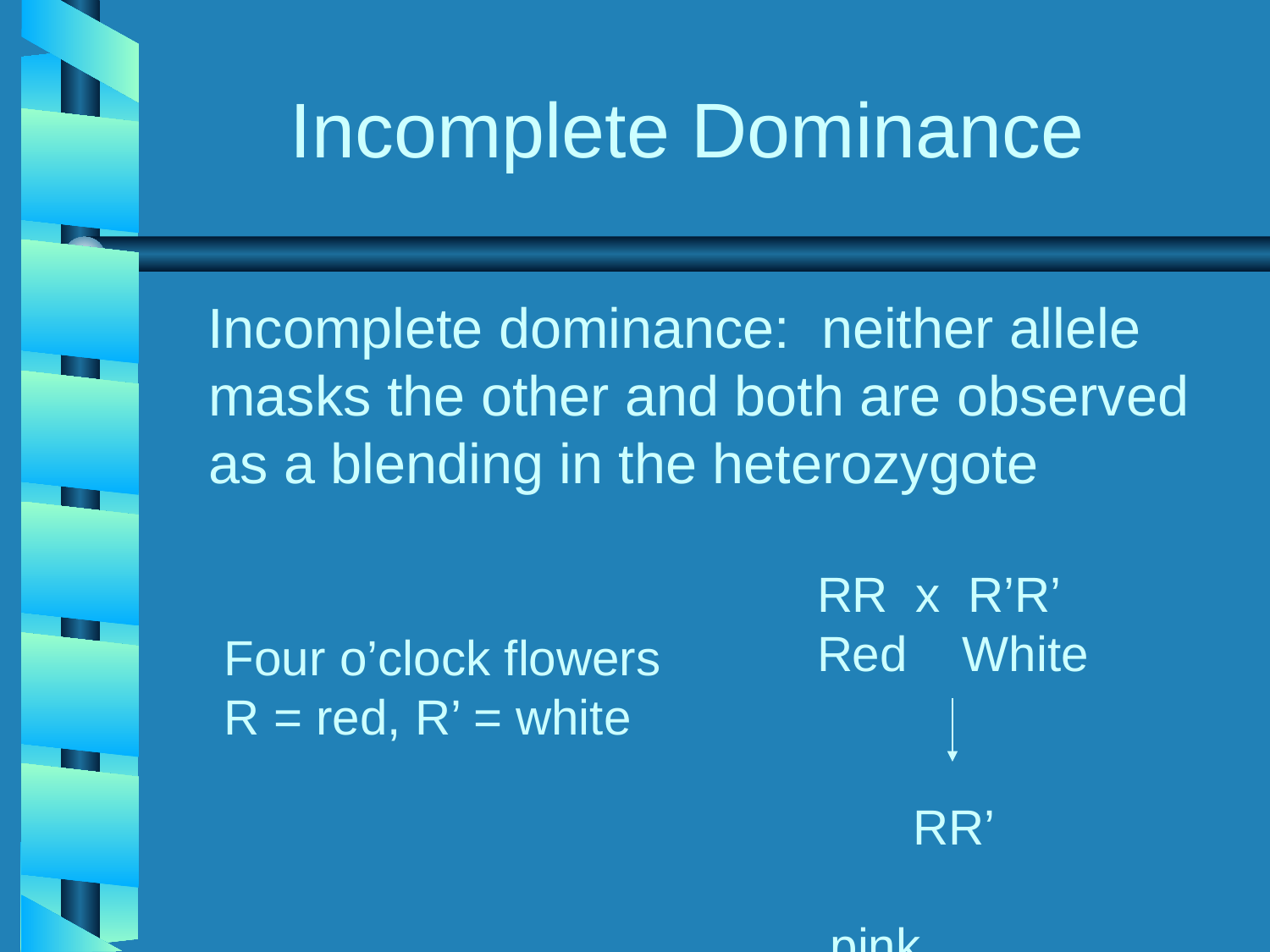

# Incomplete Dominance
   Incomplete dominance:  neither allele masks the other and both are observed as a blending in the heterozygote
RR  x  R’R’
Red    White
      RR’
      pink
Four o’clock flowers
R = red, R’ = white